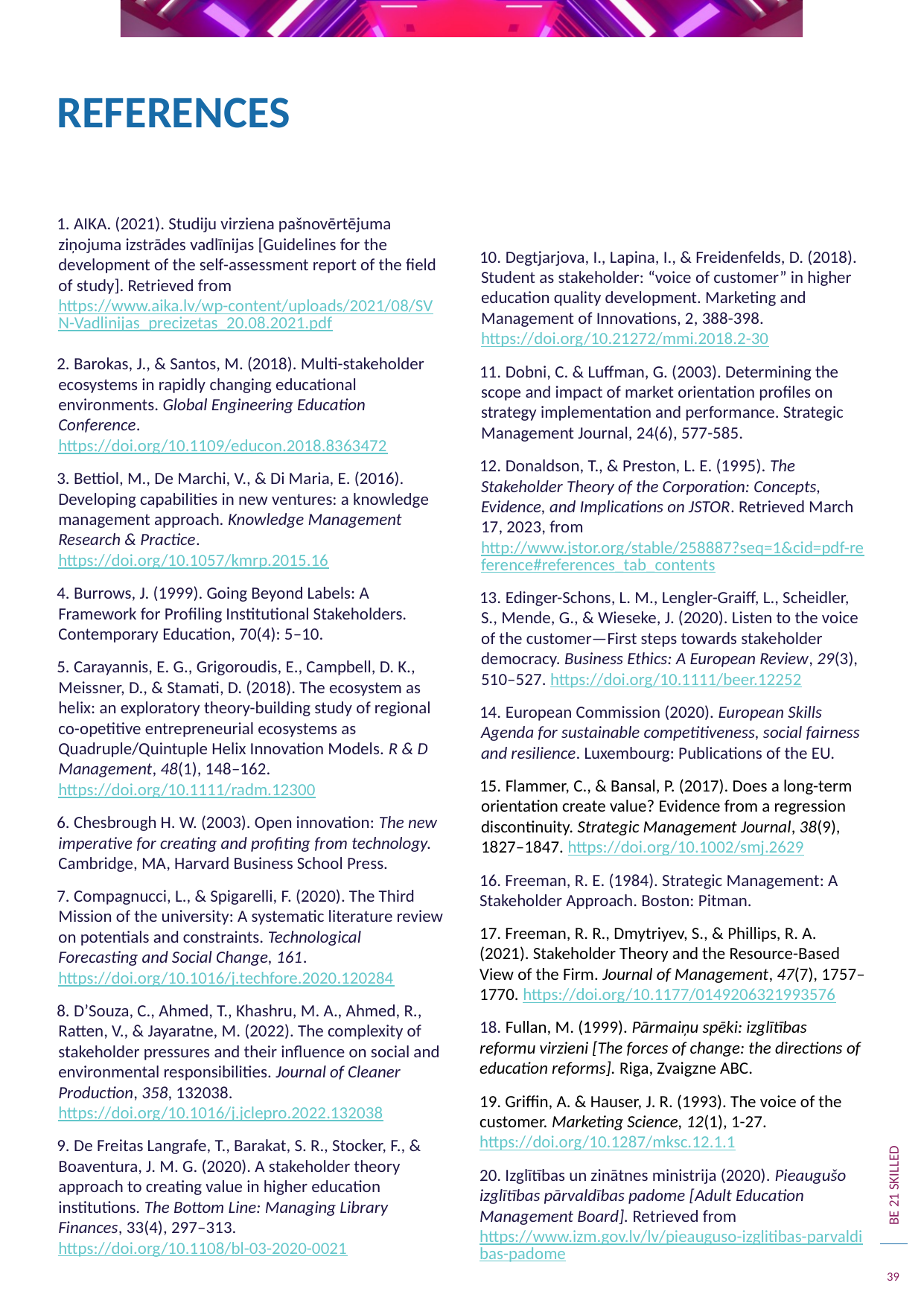

REFERENCES
 AIKA. (2021). Studiju virziena pašnovērtējuma ziņojuma izstrādes vadlīnijas [Guidelines for the development of the self-assessment report of the field of study]. Retrieved from https://www.aika.lv/wp-content/uploads/2021/08/SVN-Vadlinijas_precizetas_20.08.2021.pdf

 Barokas, J., & Santos, M. (2018). Multi-stakeholder ecosystems in rapidly changing educational environments. Global Engineering Education Conference. https://doi.org/10.1109/educon.2018.8363472
 Bettiol, M., De Marchi, V., & Di Maria, E. (2016). Developing capabilities in new ventures: a knowledge management approach. Knowledge Management Research & Practice. https://doi.org/10.1057/kmrp.2015.16
 Burrows, J. (1999). Going Beyond Labels: A Framework for Profiling Institutional Stakeholders. Contemporary Education, 70(4): 5–10.
 Carayannis, E. G., Grigoroudis, E., Campbell, D. K., Meissner, D., & Stamati, D. (2018). The ecosystem as helix: an exploratory theory-building study of regional co-opetitive entrepreneurial ecosystems as Quadruple/Quintuple Helix Innovation Models. R & D Management, 48(1), 148–162. https://doi.org/10.1111/radm.12300
 Chesbrough H. W. (2003). Open innovation: The new imperative for creating and profiting from technology. Cambridge, MA, Harvard Business School Press.
 Compagnucci, L., & Spigarelli, F. (2020). The Third Mission of the university: A systematic literature review on potentials and constraints. Technological Forecasting and Social Change, 161. https://doi.org/10.1016/j.techfore.2020.120284
 D’Souza, C., Ahmed, T., Khashru, M. A., Ahmed, R., Ratten, V., & Jayaratne, M. (2022). The complexity of stakeholder pressures and their influence on social and environmental responsibilities. Journal of Cleaner Production, 358, 132038. https://doi.org/10.1016/j.jclepro.2022.132038
 De Freitas Langrafe, T., Barakat, S. R., Stocker, F., & Boaventura, J. M. G. (2020). A stakeholder theory approach to creating value in higher education institutions. The Bottom Line: Managing Library Finances, 33(4), 297–313. https://doi.org/10.1108/bl-03-2020-0021

 Degtjarjova, I., Lapina, I., & Freidenfelds, D. (2018). Student as stakeholder: “voice of customer” in higher education quality development. Marketing and Management of Innovations, 2, 388-398. https://doi.org/10.21272/mmi.2018.2-30
 Dobni, C. & Luffman, G. (2003). Determining the scope and impact of market orientation profiles on strategy implementation and performance. Strategic Management Journal, 24(6), 577-585.
 Donaldson, T., & Preston, L. E. (1995). The Stakeholder Theory of the Corporation: Concepts, Evidence, and Implications on JSTOR. Retrieved March 17, 2023, from http://www.jstor.org/stable/258887?seq=1&cid=pdf-reference#references_tab_contents
 Edinger-Schons, L. M., Lengler-Graiff, L., Scheidler, S., Mende, G., & Wieseke, J. (2020). Listen to the voice of the customer—First steps towards stakeholder democracy. Business Ethics: A European Review, 29(3), 510–527. https://doi.org/10.1111/beer.12252
 European Commission (2020). European Skills Agenda for sustainable competitiveness, social fairness and resilience. Luxembourg: Publications of the EU.
 Flammer, C., & Bansal, P. (2017). Does a long-term orientation create value? Evidence from a regression discontinuity. Strategic Management Journal, 38(9), 1827–1847. https://doi.org/10.1002/smj.2629
16. Freeman, R. E. (1984). Strategic Management: A Stakeholder Approach. Boston: Pitman.
17. Freeman, R. R., Dmytriyev, S., & Phillips, R. A. (2021). Stakeholder Theory and the Resource-Based View of the Firm. Journal of Management, 47(7), 1757–1770. https://doi.org/10.1177/0149206321993576
18. Fullan, M. (1999). Pārmaiņu spēki: izglītības reformu virzieni [The forces of change: the directions of education reforms]. Riga, Zvaigzne ABC.
19. Griffin, A. & Hauser, J. R. (1993). The voice of the customer. Marketing Science, 12(1), 1-27. https://doi.org/10.1287/mksc.12.1.1
20. Izglītības un zinātnes ministrija (2020). Pieaugušo izglītības pārvaldības padome [Adult Education Management Board]. Retrieved from https://www.izm.gov.lv/lv/pieauguso-izglitibas-parvaldibas-padome

39